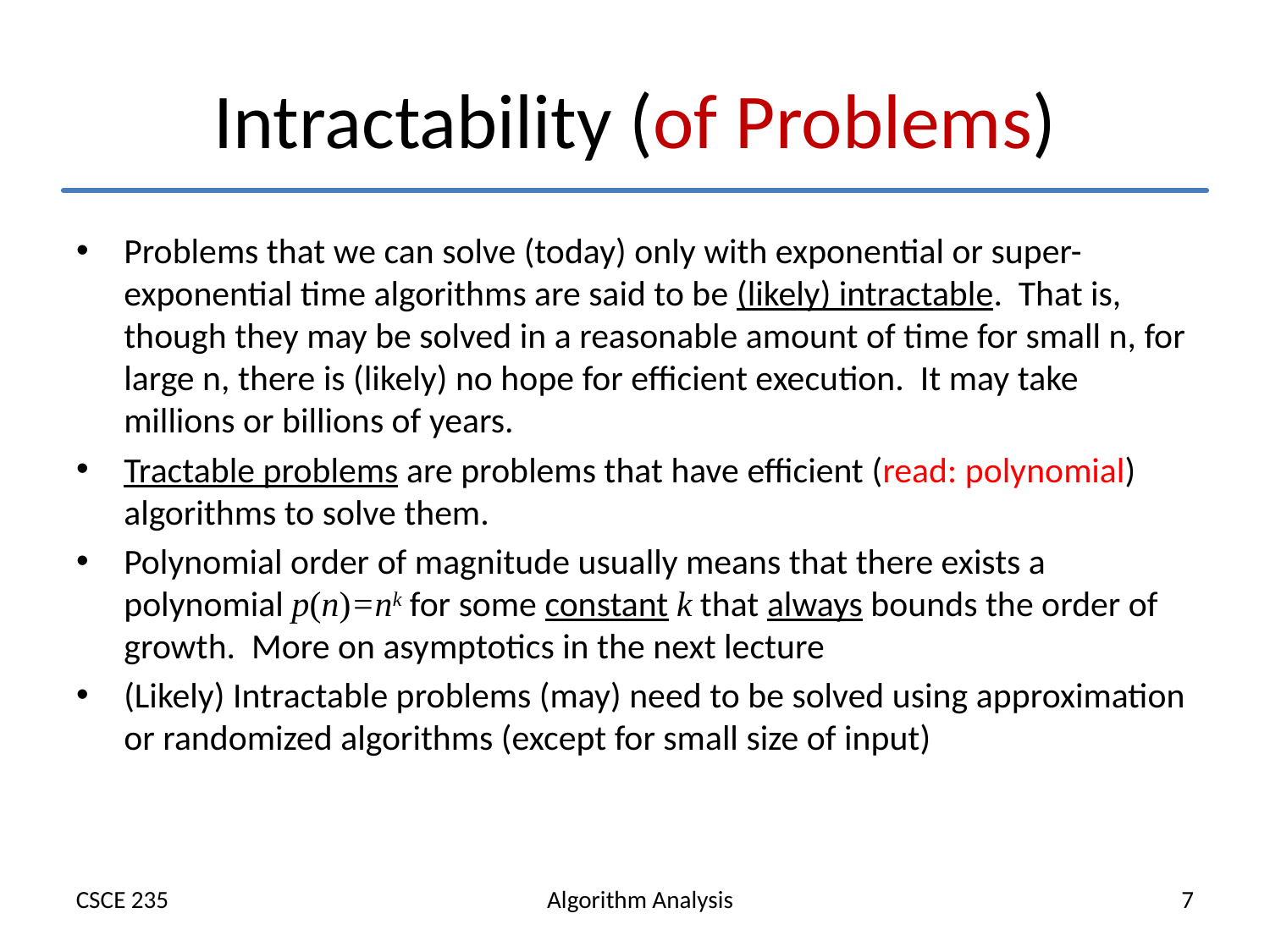

# Intractability (of Problems)
Problems that we can solve (today) only with exponential or super-exponential time algorithms are said to be (likely) intractable.  That is, though they may be solved in a reasonable amount of time for small n, for large n, there is (likely) no hope for efficient execution.  It may take millions or billions of years.
Tractable problems are problems that have efficient (read: polynomial) algorithms to solve them.
Polynomial order of magnitude usually means that there exists a polynomial p(n)=nk for some constant k that always bounds the order of growth.  More on asymptotics in the next lecture
(Likely) Intractable problems (may) need to be solved using approximation or randomized algorithms (except for small size of input)